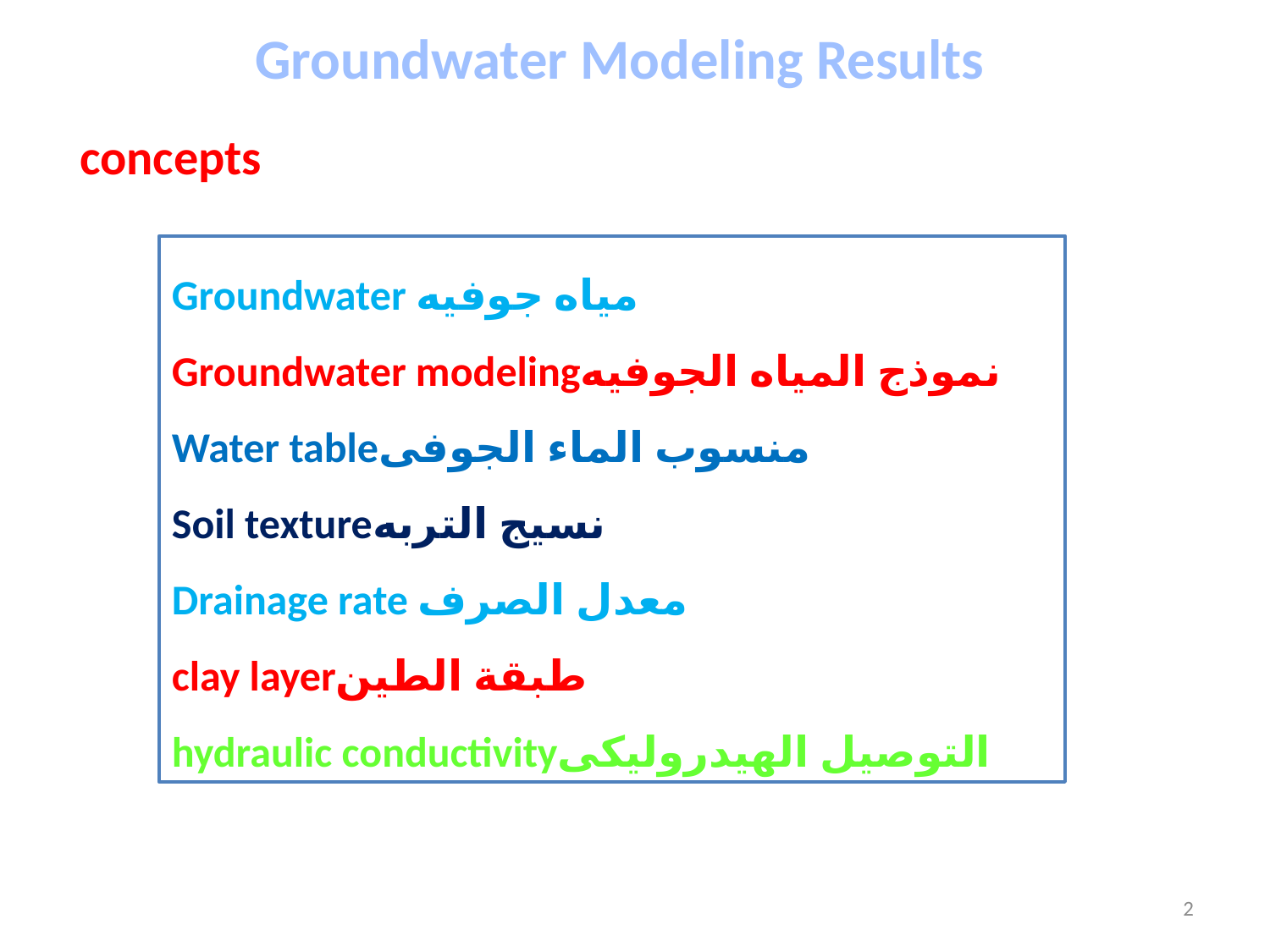

Groundwater Modeling Results
concepts
Groundwater مياه جوفيه
Groundwater modelingنموذج المياه الجوفيه
Water tableمنسوب الماء الجوفى
Soil textureنسيج التربه
Drainage rate معدل الصرف
clay layerطبقة الطين
hydraulic conductivityالتوصيل الهيدروليكى
2